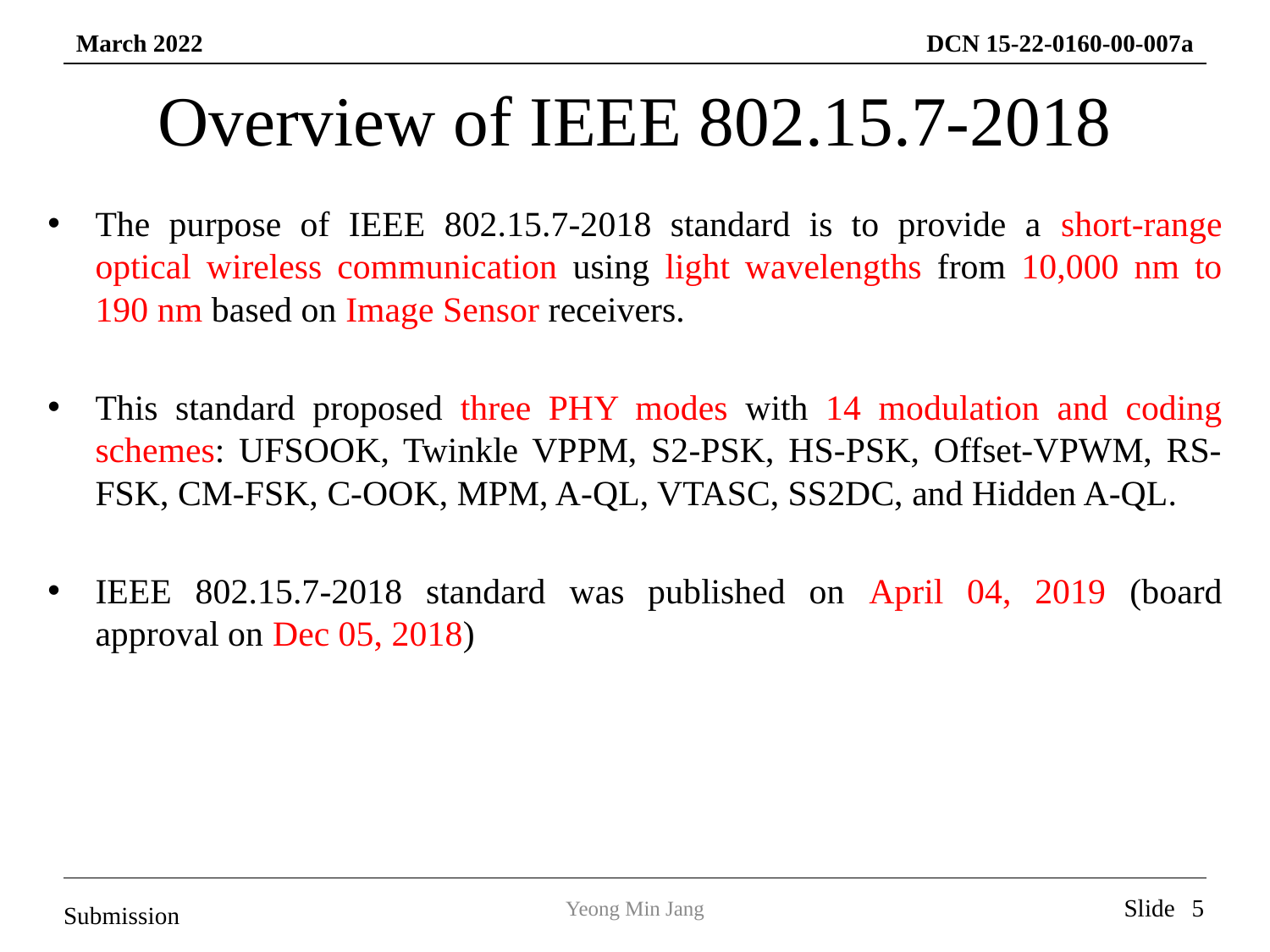

# Overview of IEEE 802.15.7-2018
The purpose of IEEE 802.15.7-2018 standard is to provide a short-range optical wireless communication using light wavelengths from 10,000 nm to 190 nm based on Image Sensor receivers.

This standard proposed three PHY modes with 14 modulation and coding schemes: UFSOOK, Twinkle VPPM, S2-PSK, HS-PSK, Offset-VPWM, RS-FSK, CM-FSK, C-OOK, MPM, A-QL, VTASC, SS2DC, and Hidden A-QL.

IEEE 802.15.7-2018 standard was published on April 04, 2019 (board approval on Dec 05, 2018)